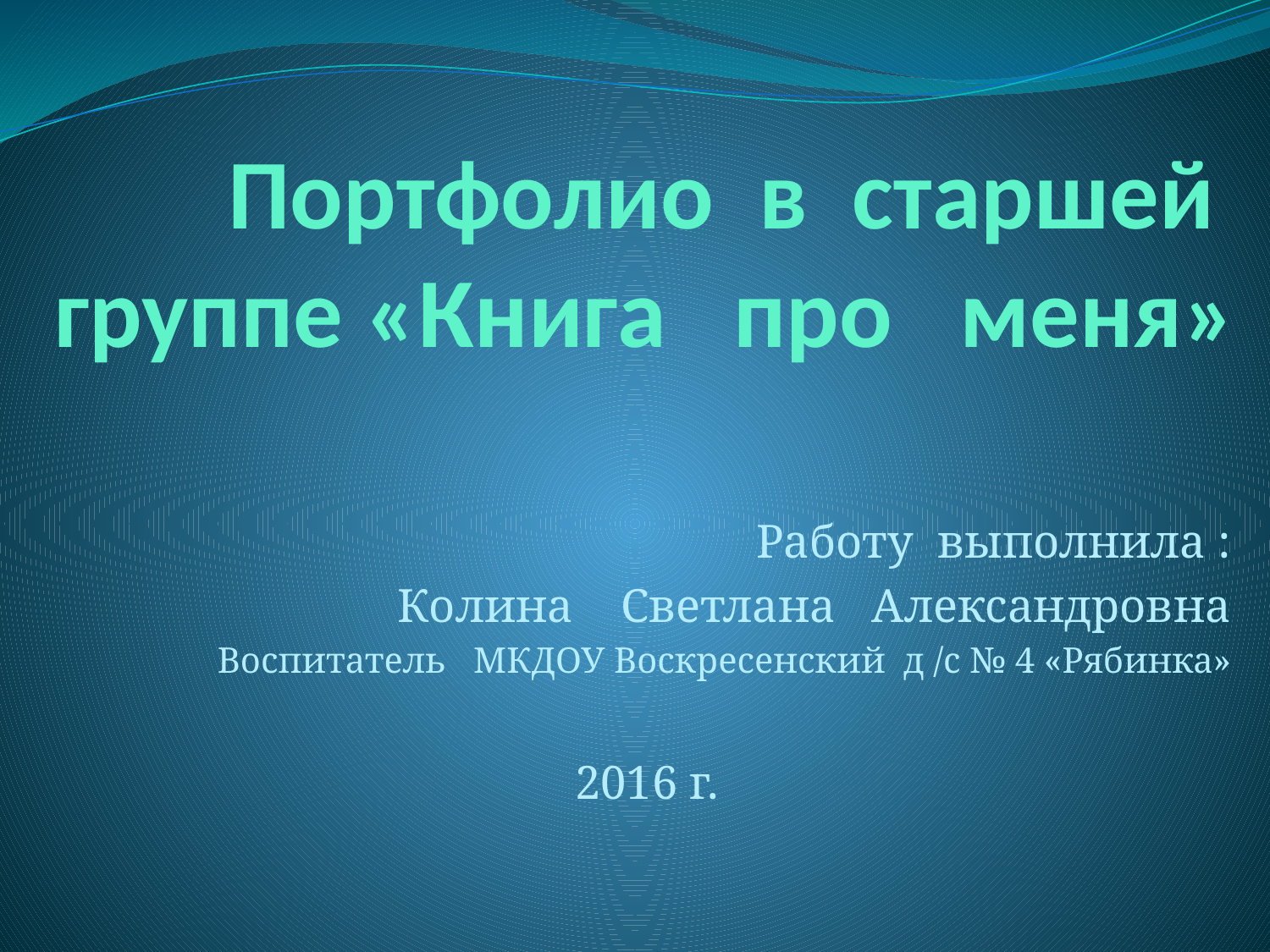

# Портфолио  в  старшей  группе «Книга   про   меня»
Работу  выполнила :
Колина    Светлана   Александровна
Воспитатель   МКДОУ Воскресенский  д /с № 4 «Рябинка»

2016 г.